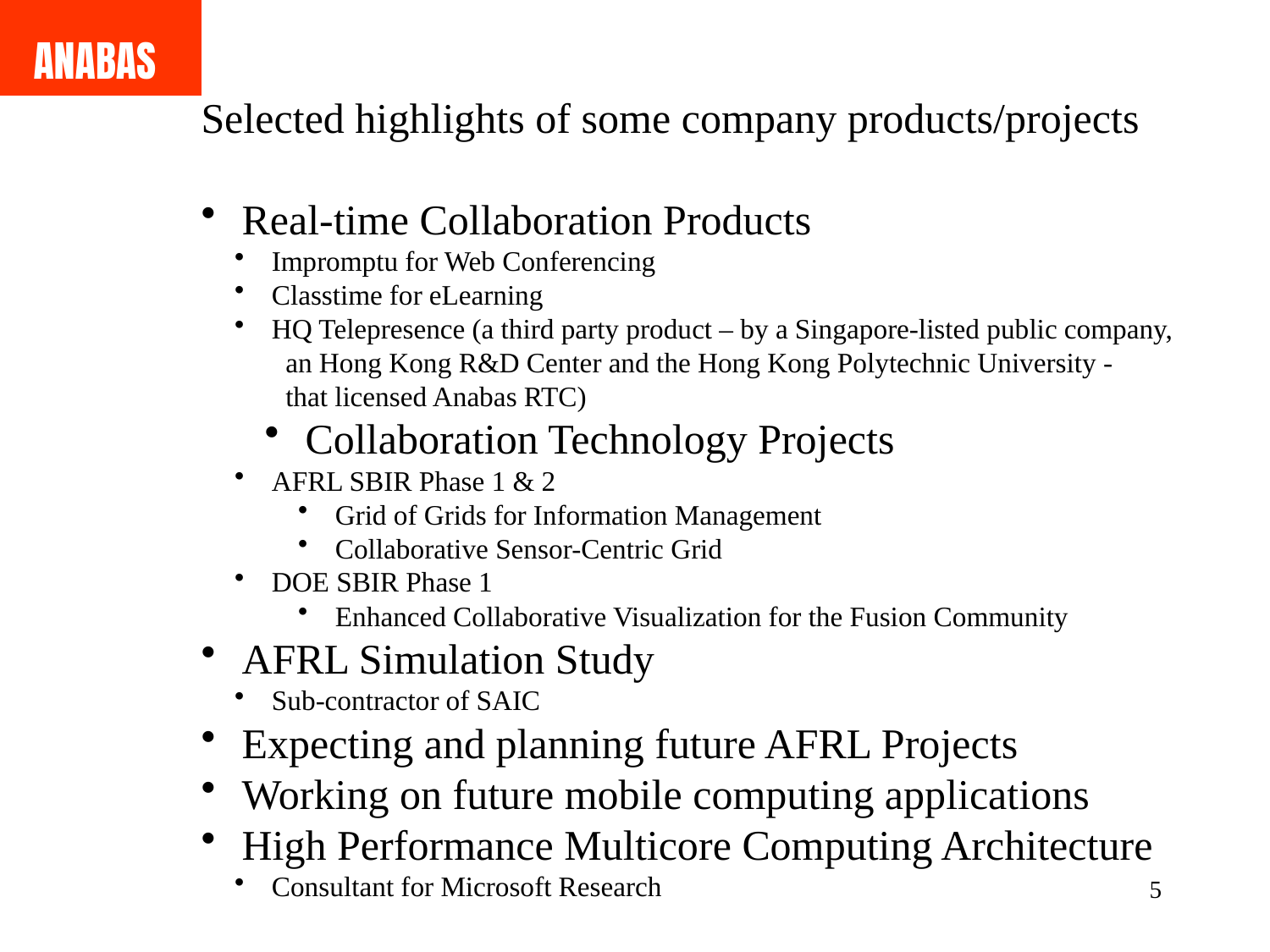

ANABAS
Selected highlights of some company products/projects

 Real-time Collaboration Products
 Impromptu for Web Conferencing
 Classtime for eLearning
 HQ Telepresence (a third party product – by a Singapore-listed public company,
   an Hong Kong R&D Center and the Hong Kong Polytechnic University -
   that licensed Anabas RTC)
 Collaboration Technology Projects
 AFRL SBIR Phase 1 & 2
 Grid of Grids for Information Management
 Collaborative Sensor-Centric Grid
 DOE SBIR Phase 1
 Enhanced Collaborative Visualization for the Fusion Community
 AFRL Simulation Study
 Sub-contractor of SAIC
 Expecting and planning future AFRL Projects
 Working on future mobile computing applications
 High Performance Multicore Computing Architecture
 Consultant for Microsoft Research
5